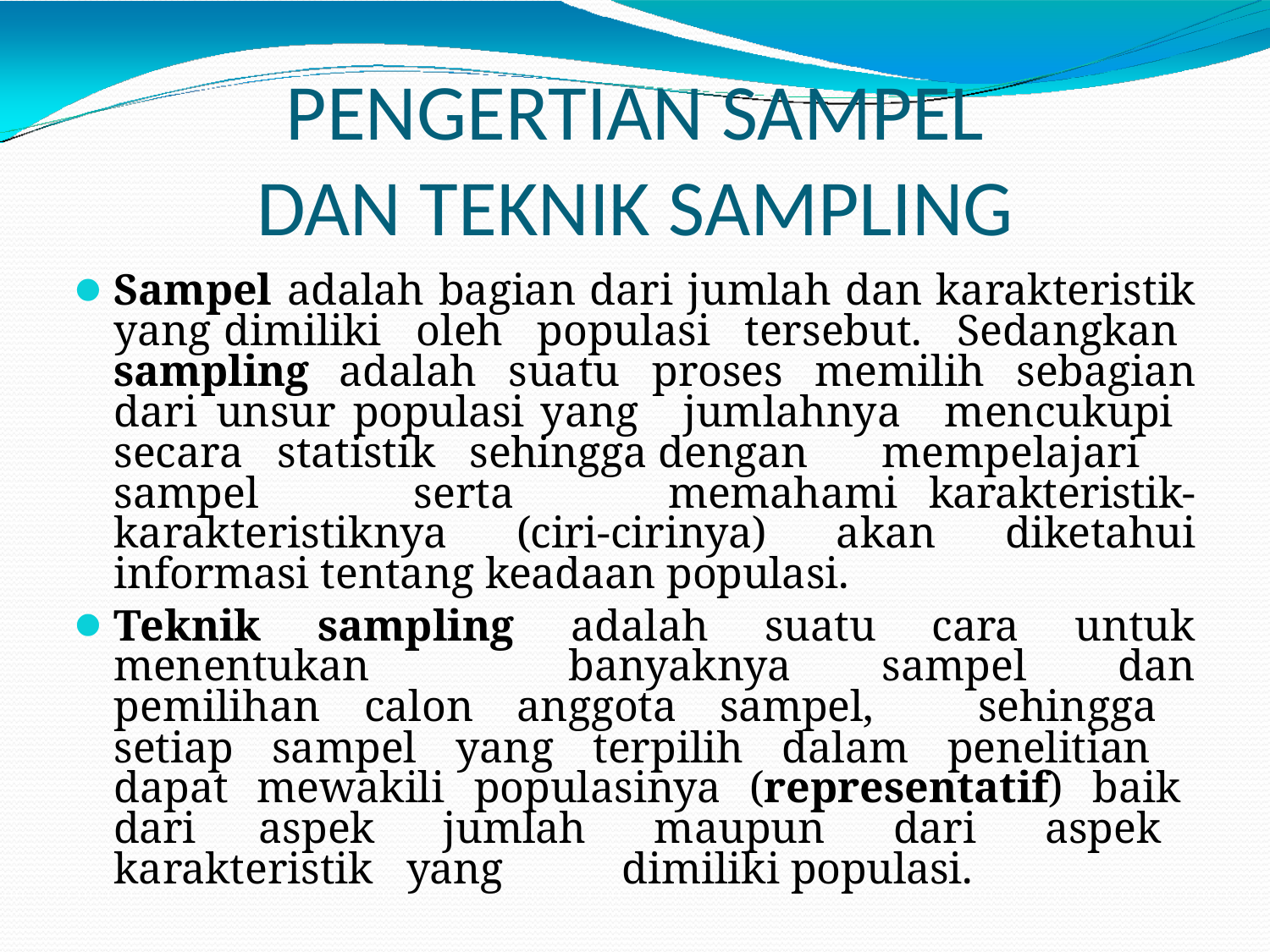

# PENGERTIAN SAMPEL DAN TEKNIK SAMPLING
Sampel adalah bagian dari jumlah dan karakteristik yang dimiliki  oleh  populasi  tersebut.  Sedangkan  sampling adalah suatu proses memilih sebagian dari unsur populasi yang  jumlahnya  mencukupi  secara  statistik  sehingga dengan    mempelajari    sampel    serta    memahami karakteristik-karakteristiknya (ciri-cirinya) akan diketahui informasi tentang keadaan populasi.
Teknik sampling adalah suatu cara untuk menentukan 	banyaknya sampel dan pemilihan calon anggota sampel, 	sehingga  setiap  sampel  yang  terpilih  dalam  penelitian 	dapat  mewakili  populasinya  (representatif)  baik  dari 	aspek  jumlah  maupun  dari  aspek  karakteristik  yang 	dimiliki populasi.